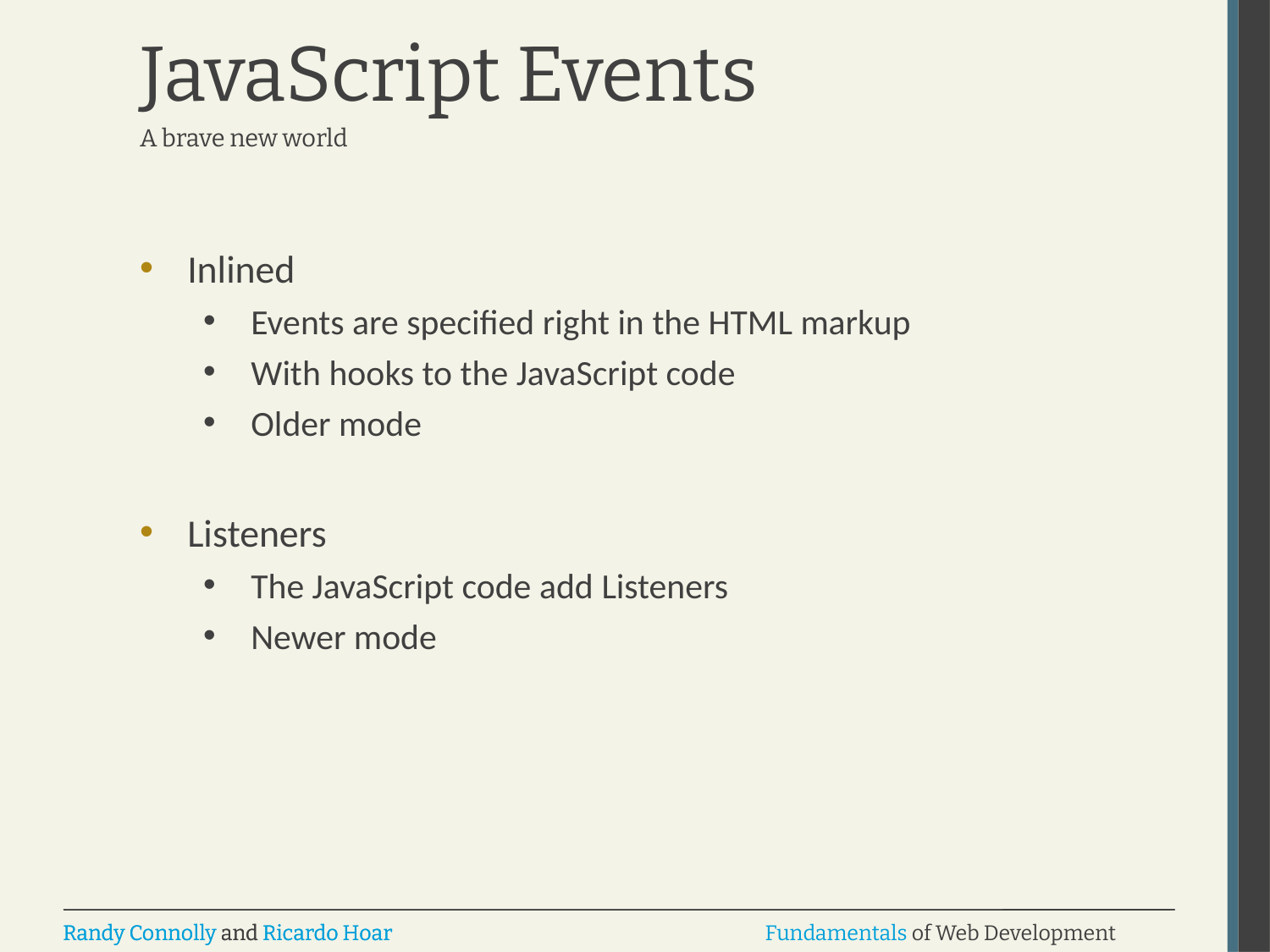

# JavaScript Events
A brave new world
Inlined
Events are specified right in the HTML markup
With hooks to the JavaScript code
Older mode

Listeners
The JavaScript code add Listeners
Newer mode